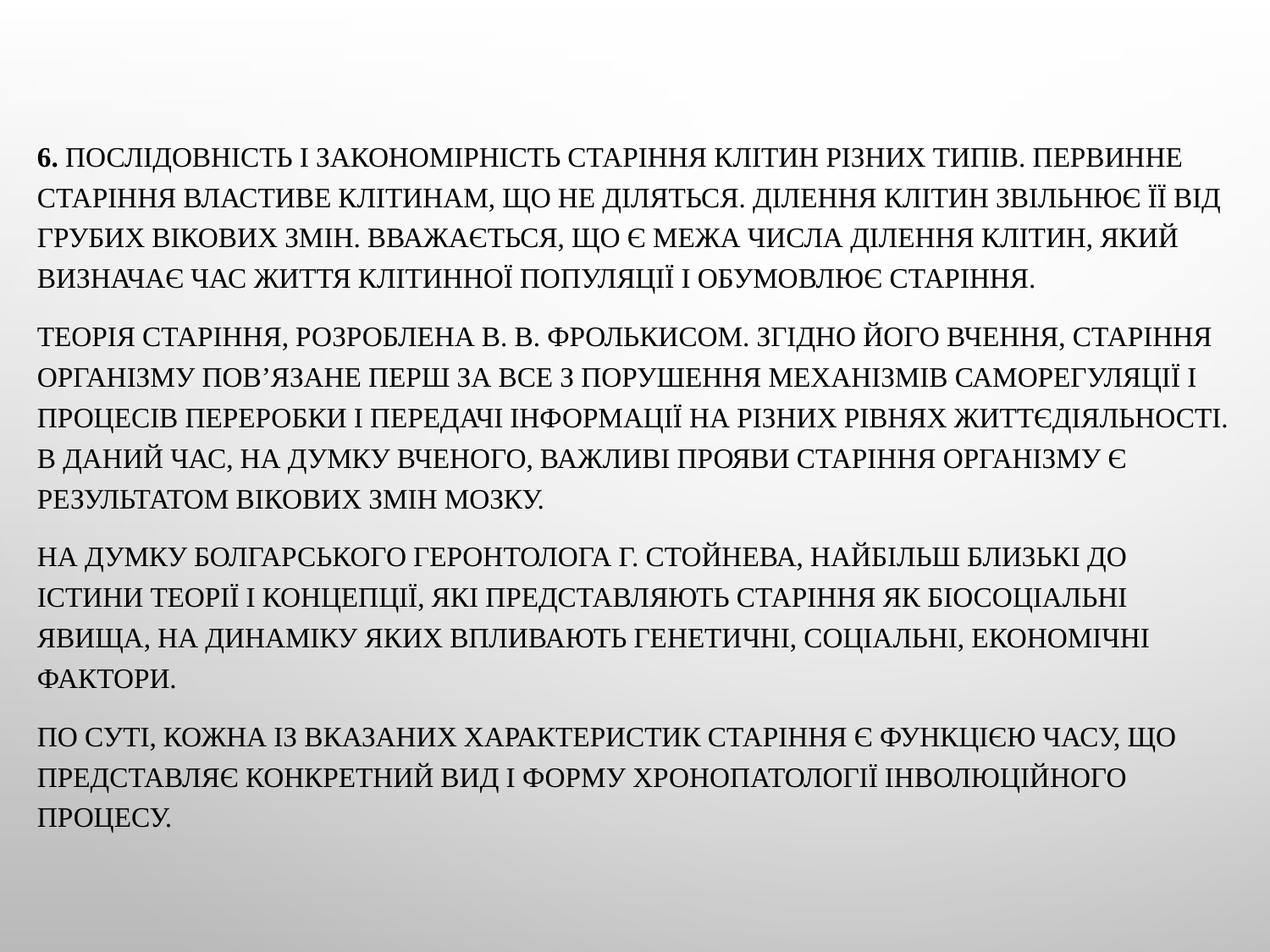

6. Послідовність і закономірність старіння клітин різних типів. Первинне старіння властиве клітинам, що не діляться. Ділення клітин звільнює її від грубих вікових змін. Вважається, що є межа числа ділення клітин, який визначає час життя клітинної популяції і обумовлює старіння.
теорія старіння, розроблена В. В. Фролькисом. Згідно його вчення, старіння організму пов’язане перш за все з порушення механізмів саморегуляції і процесів переробки і передачі інформації на різних рівнях життєдіяльності. В даний час, на думку вченого, важливі прояви старіння організму є результатом вікових змін мозку.
На думку болгарського геронтолога Г. Стойнева, найбільш близькі до істини теорії і концепції, які представляють старіння як біосоціальні явища, на динаміку яких впливають генетичні, соціальні, економічні фактори.
по суті, кожна із вказаних характеристик старіння є функцією часу, що представляє конкретний вид і форму хронопатології інволюційного процесу.